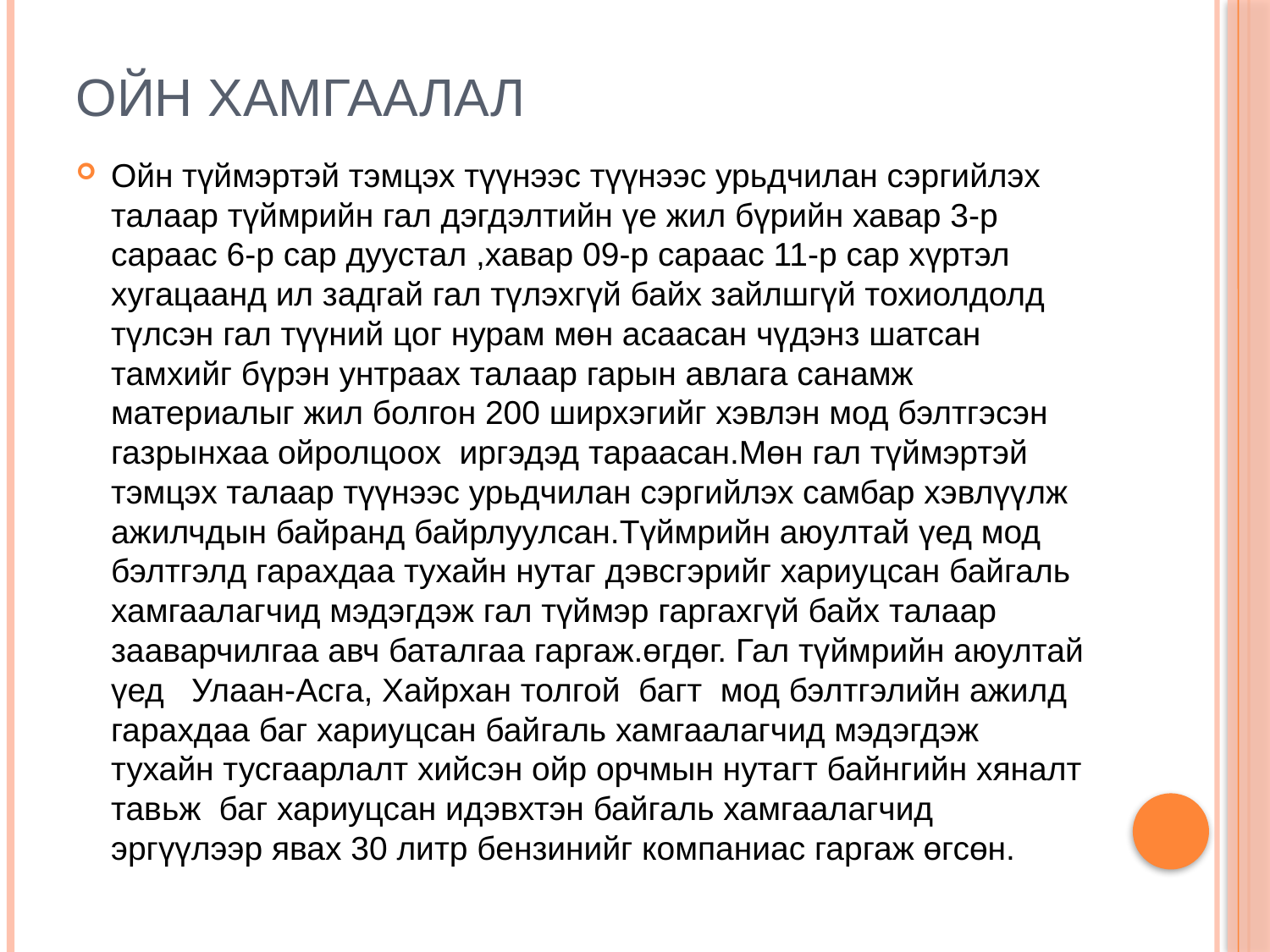

# Ойн хамгаалал
Ойн түймэртэй тэмцэх түүнээс түүнээс урьдчилан сэргийлэх талаар түймрийн гал дэгдэлтийн үе жил бүрийн хавар 3-р сараас 6-р сар дуустал ,хавар 09-р сараас 11-р сар хүртэл хугацаанд ил задгай гал түлэхгүй байх зайлшгүй тохиолдолд түлсэн гал түүний цог нурам мөн асаасан чүдэнз шатсан тамхийг бүрэн унтраах талаар гарын авлага санамж материалыг жил болгон 200 ширхэгийг хэвлэн мод бэлтгэсэн газрынхаа ойролцоох  иргэдэд тараасан.Мөн гал түймэртэй тэмцэх талаар түүнээс урьдчилан сэргийлэх самбар хэвлүүлж ажилчдын байранд байрлуулсан.Түймрийн аюултай үед мод бэлтгэлд гарахдаа тухайн нутаг дэвсгэрийг хариуцсан байгаль хамгаалагчид мэдэгдэж гал түймэр гаргахгүй байх талаар зааварчилгаа авч баталгаа гаргаж.өгдөг. Гал түймрийн аюултай үед   Улаан-Асга, Хайрхан толгой  багт  мод бэлтгэлийн ажилд гарахдаа баг хариуцсан байгаль хамгаалагчид мэдэгдэж тухайн тусгаарлалт хийсэн ойр орчмын нутагт байнгийн хяналт тавьж  баг хариуцсан идэвхтэн байгаль хамгаалагчид эргүүлээр явах 30 литр бензинийг компаниас гаргаж өгсөн.